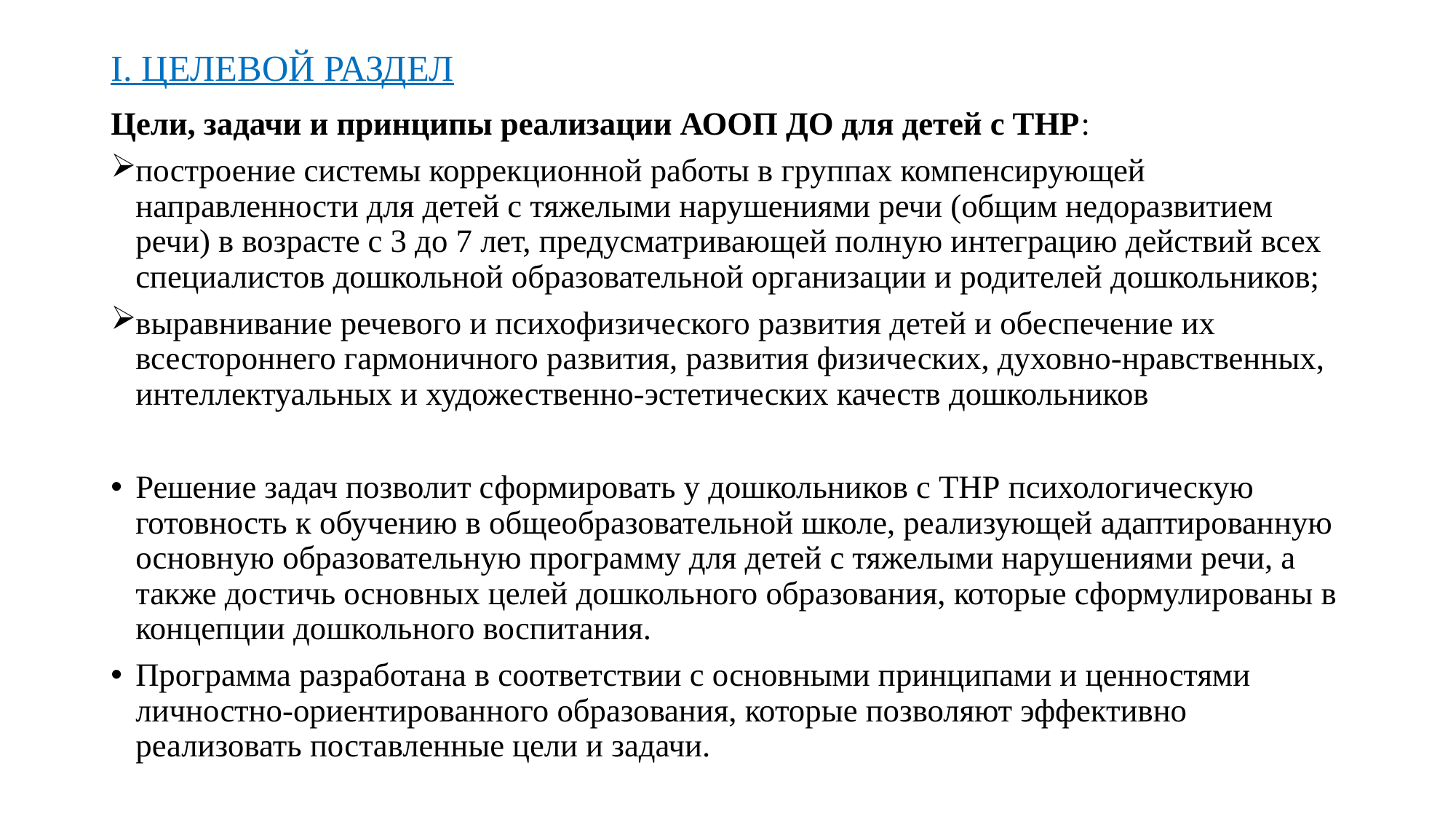

# I. ЦЕЛЕВОЙ РАЗДЕЛ
Цели, задачи и принципы реализации АООП ДО для детей с ТНР:
построение системы коррекционной работы в группах компенсирующей направленности для детей с тяжелыми нарушениями речи (общим недоразвитием речи) в возрасте с 3 до 7 лет, предусматривающей полную интеграцию действий всех специалистов дошкольной образовательной организации и родителей дошкольников;
выравнивание речевого и психофизического развития детей и обеспечение их всестороннего гармоничного развития, развития физических, духовно-нравственных, интеллектуальных и художественно-эстетических качеств дошкольников

Решение задач позволит сформировать у дошкольников с ТНР психологическую готовность к обучению в общеобразовательной школе, реализующей адаптированную основную образовательную программу для детей с тяжелыми нарушениями речи, а также достичь основных целей дошкольного образования, которые сформулированы в концепции дошкольного воспитания.
Программа разработана в соответствии с основными принципами и ценностями личностно-ориентированного образования, которые позволяют эффективно реализовать поставленные цели и задачи.